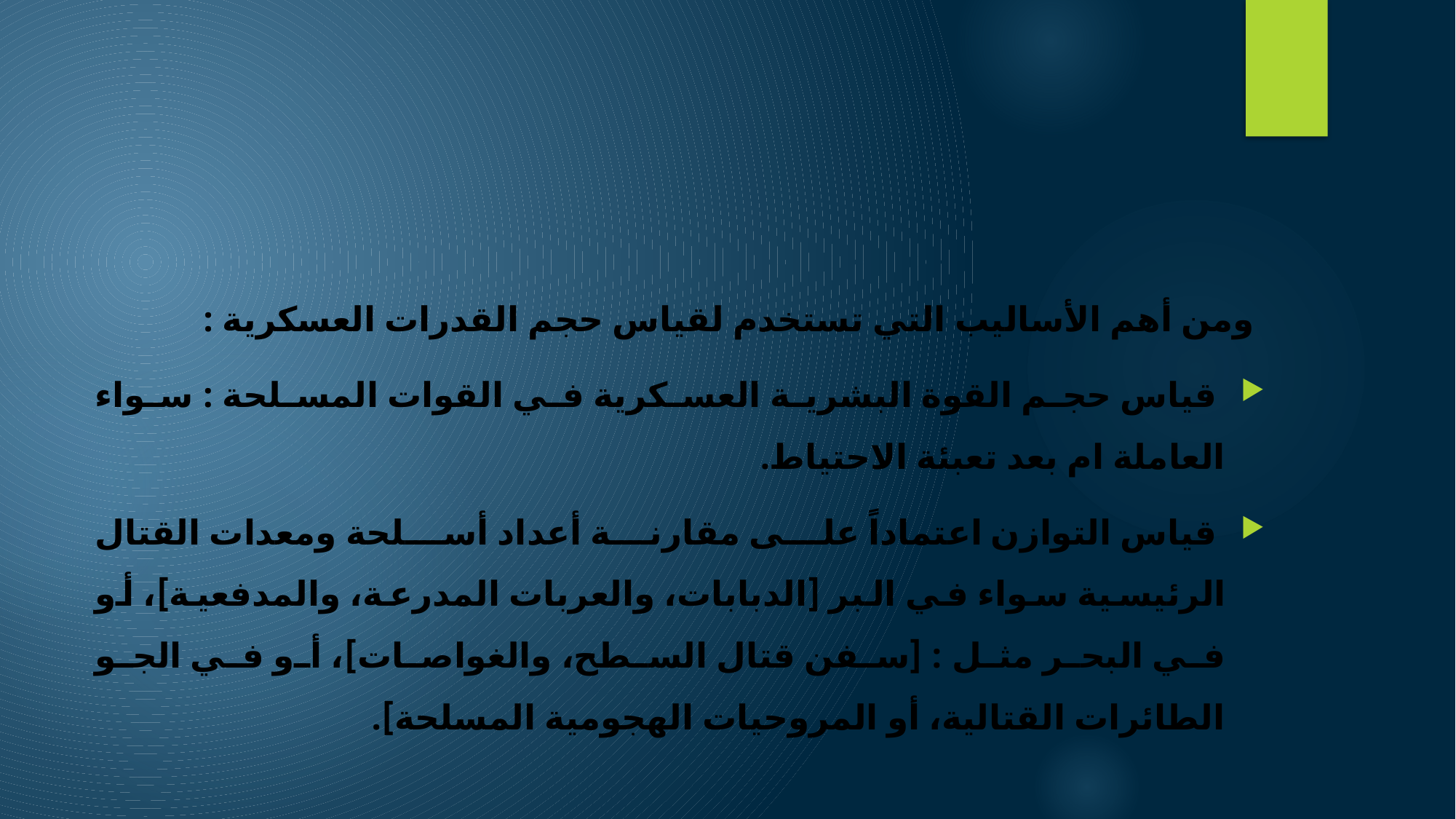

ومن أهم الأساليب التي تستخدم لقياس حجم القدرات العسكرية :
 قياس حجم القوة البشرية العسكرية في القوات المسلحة : سواء العاملة ام بعد تعبئة الاحتياط.
 قياس التوازن اعتماداً على مقارنة أعداد أسلحة ومعدات القتال الرئيسية سواء في البر [الدبابات، والعربات المدرعة، والمدفعية]، أو في البحر مثل : [سفن قتال السطح، والغواصات]، أو في الجو الطائرات القتالية، أو المروحيات الهجومية المسلحة].